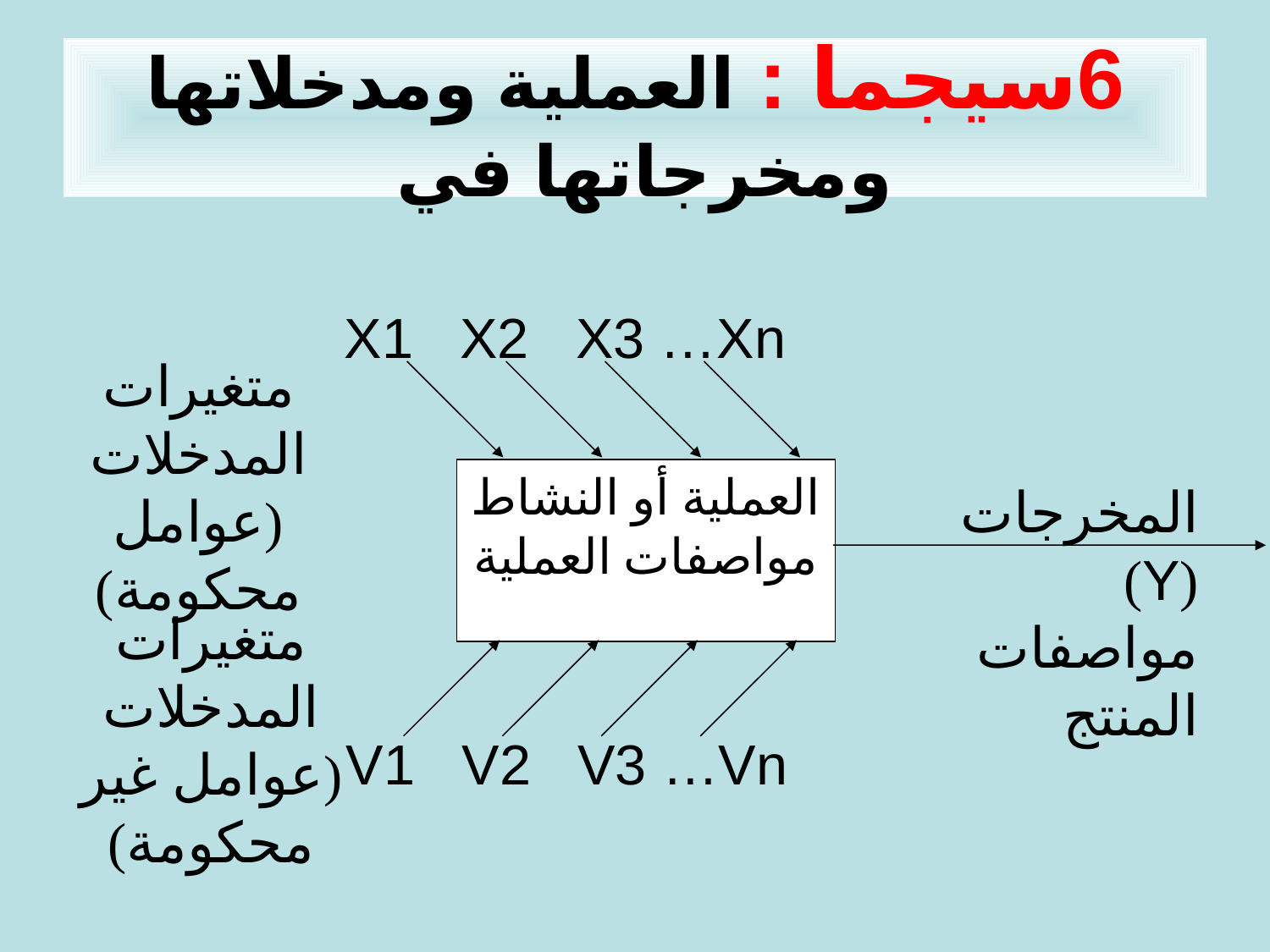

# 6سيجما : العملية ومدخلاتها ومخرجاتها في

X1   X2   X3 …Xn
متغيرات المدخلات
(عوامل محكومة)

العملية أو النشاط
مواصفات العملية
المخرجات (Y)
مواصفات المنتج

متغيرات المدخلات
(عوامل غير محكومة)

V1   V2   V3 …Vn